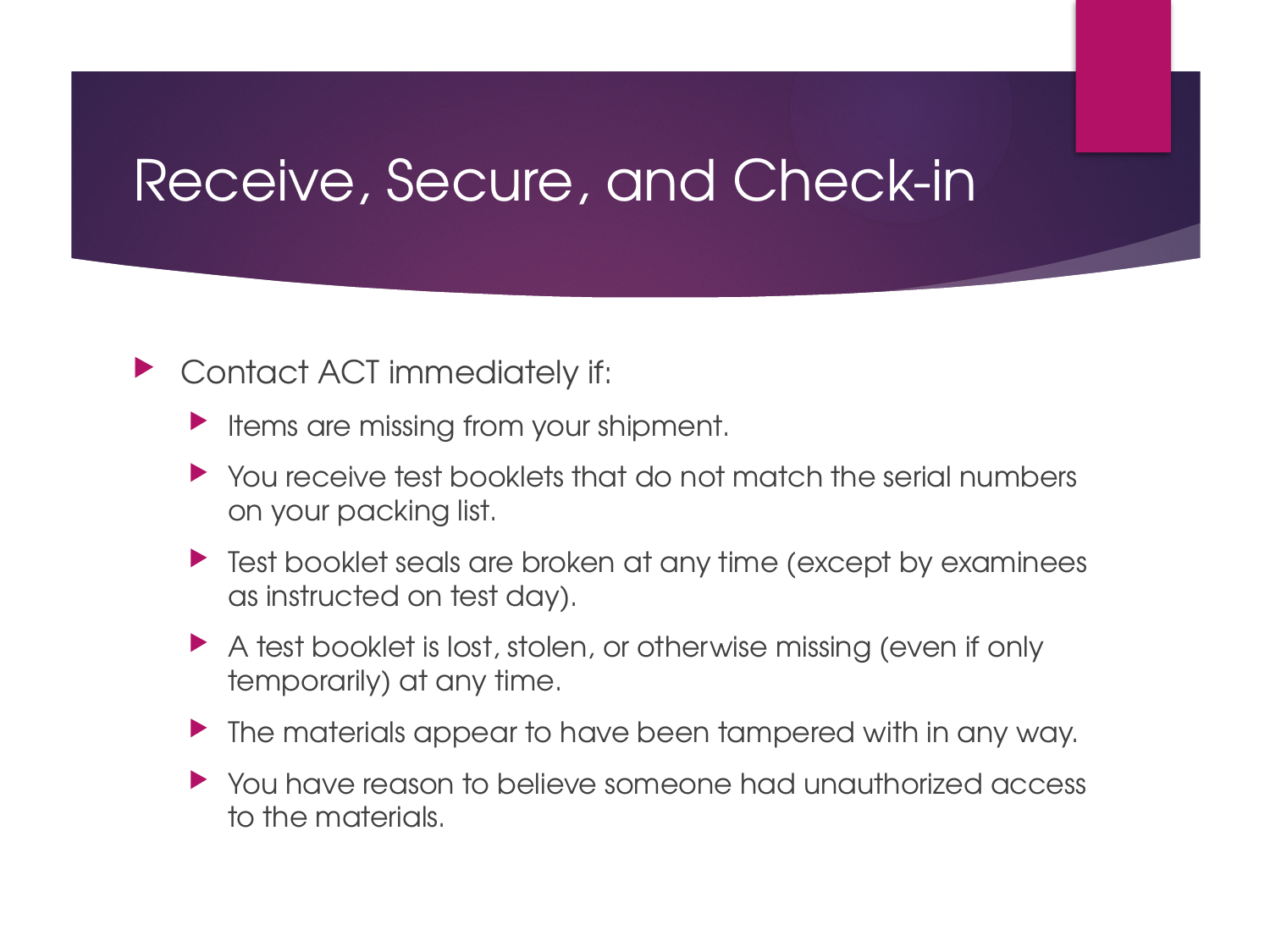

# Receive, Secure, and Check-in
Contact ACT immediately if:
Items are missing from your shipment.
You receive test booklets that do not match the serial numbers on your packing list.
Test booklet seals are broken at any time (except by examinees as instructed on test day).
A test booklet is lost, stolen, or otherwise missing (even if only temporarily) at any time.
The materials appear to have been tampered with in any way.
You have reason to believe someone had unauthorized access to the materials.